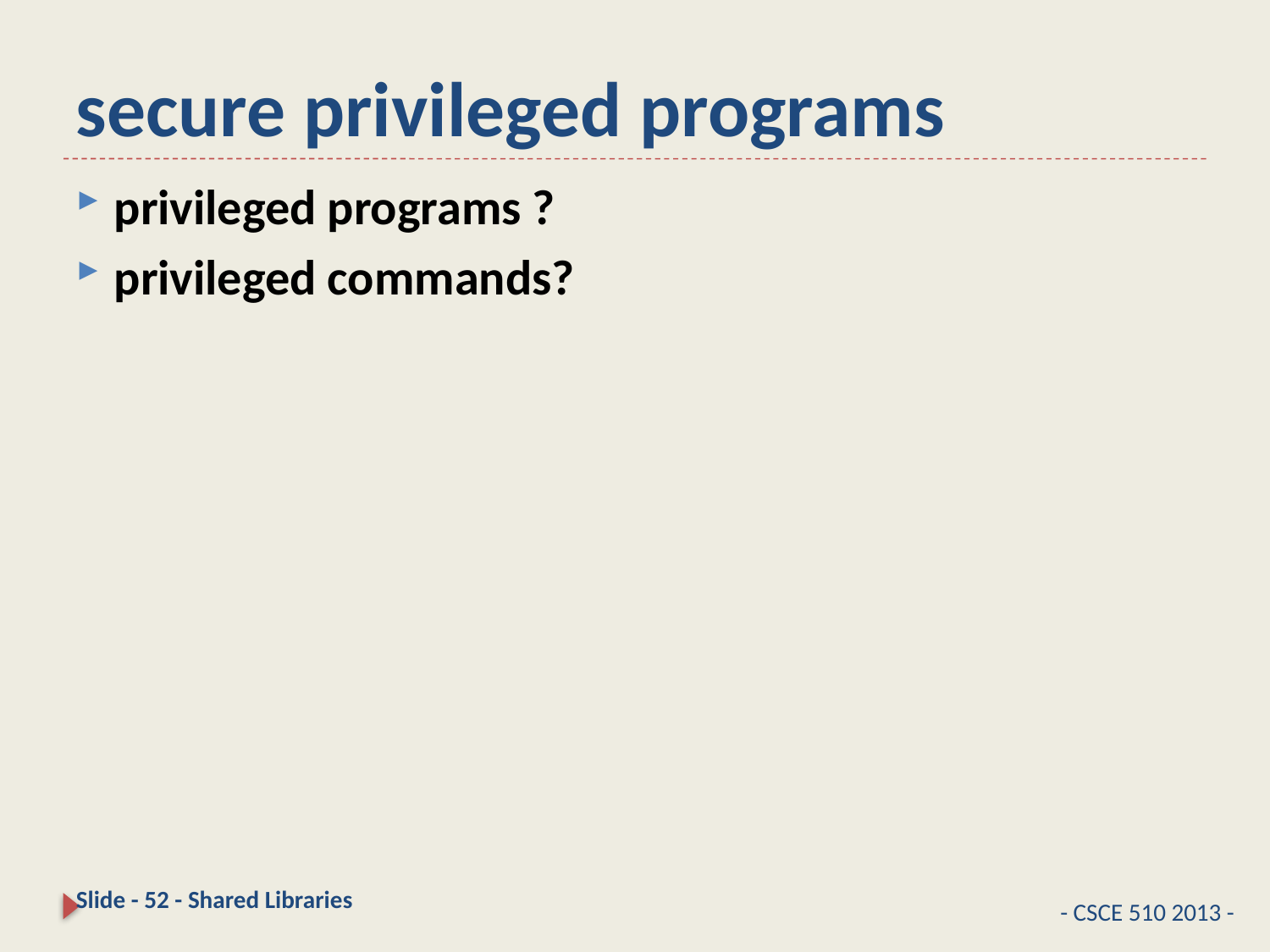

# secure privileged programs
privileged programs ?
privileged commands?
Slide - 52 - Shared Libraries

- CSCE 510 2013 -